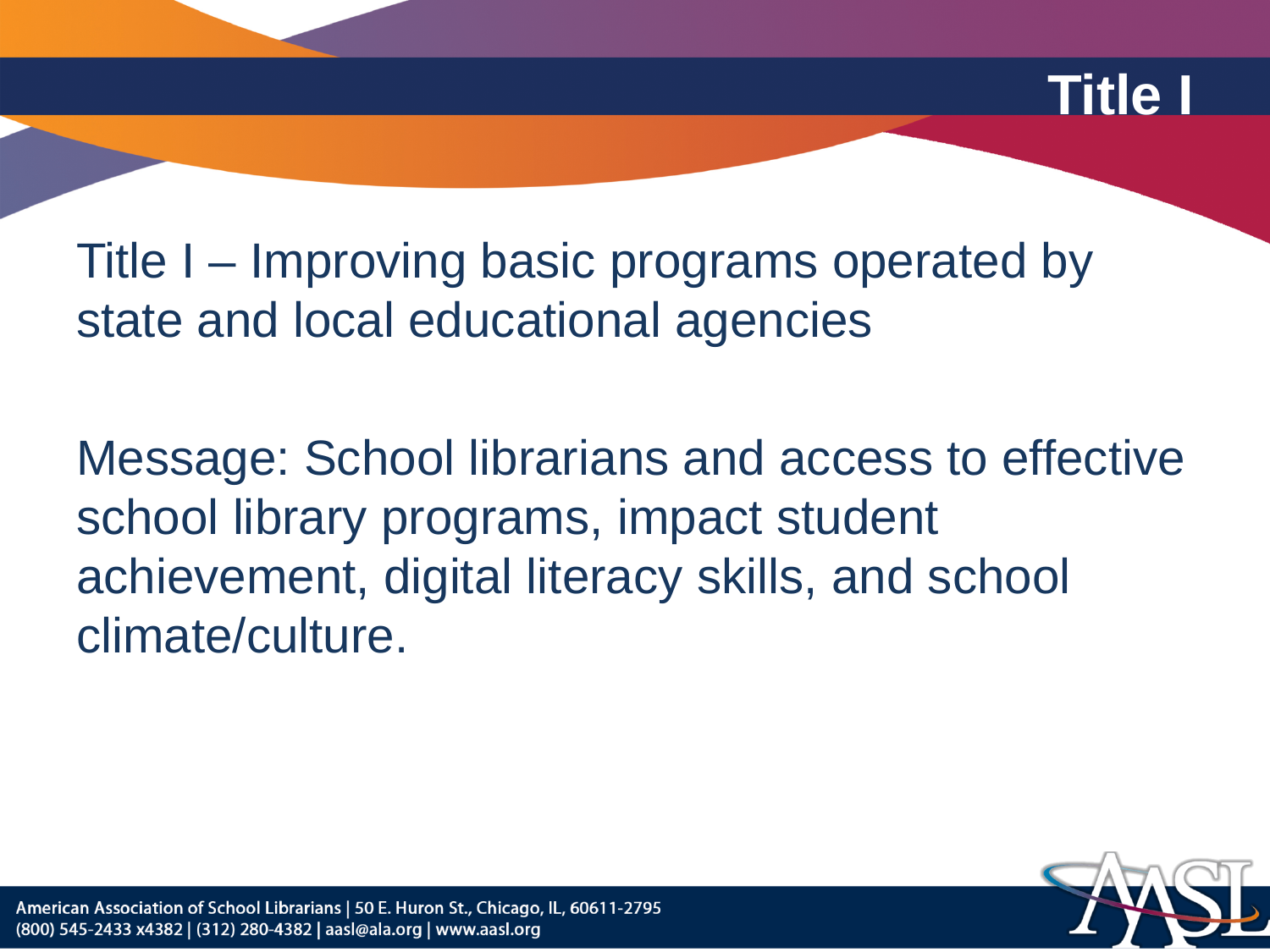

# Title I
Title I – Improving basic programs operated by state and local educational agencies

Message: School librarians and access to effective school library programs, impact student achievement, digital literacy skills, and school climate/culture.